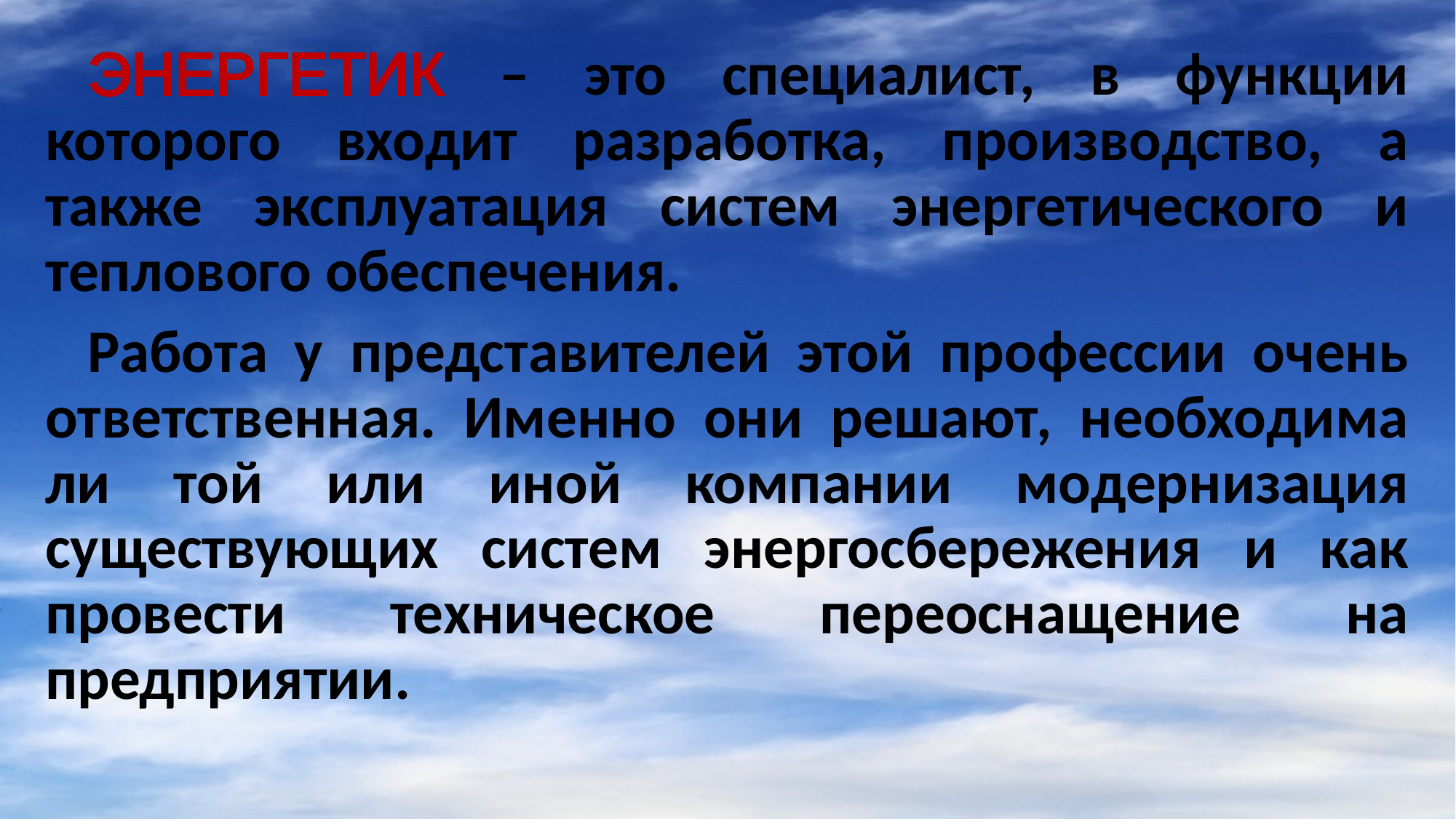

ЭНЕРГЕТИК – это специалист, в функции которого входит разработка, производство, а также эксплуатация систем энергетического и теплового обеспечения.
Работа у представителей этой профессии очень ответственная. Именно они решают, необходима ли той или иной компании модернизация существующих систем энергосбережения и как провести техническое переоснащение на предприятии.